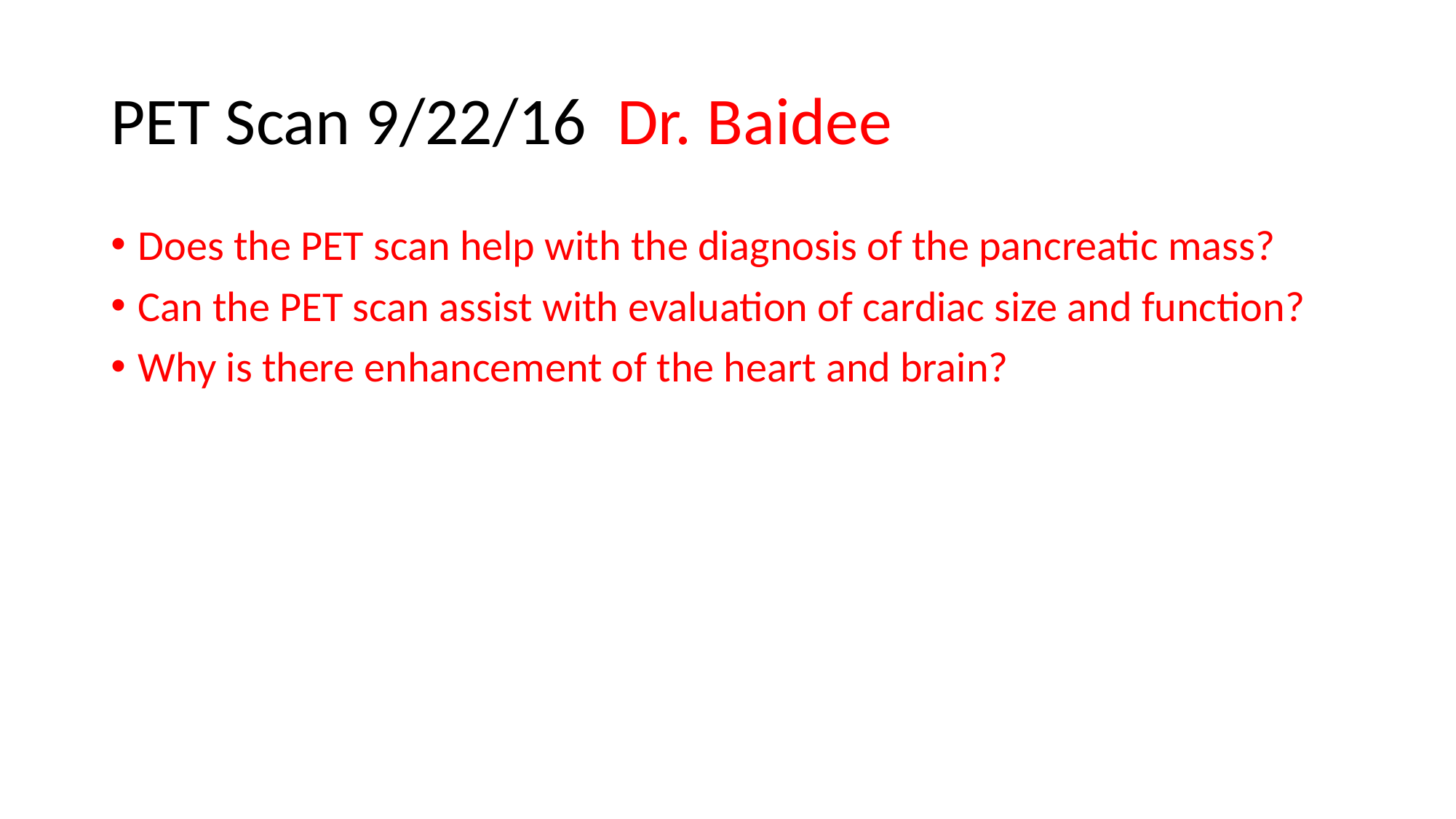

# PET Scan 9/22/16  Dr. Baidee
Does the PET scan help with the diagnosis of the pancreatic mass?
Can the PET scan assist with evaluation of cardiac size and function?
Why is there enhancement of the heart and brain?